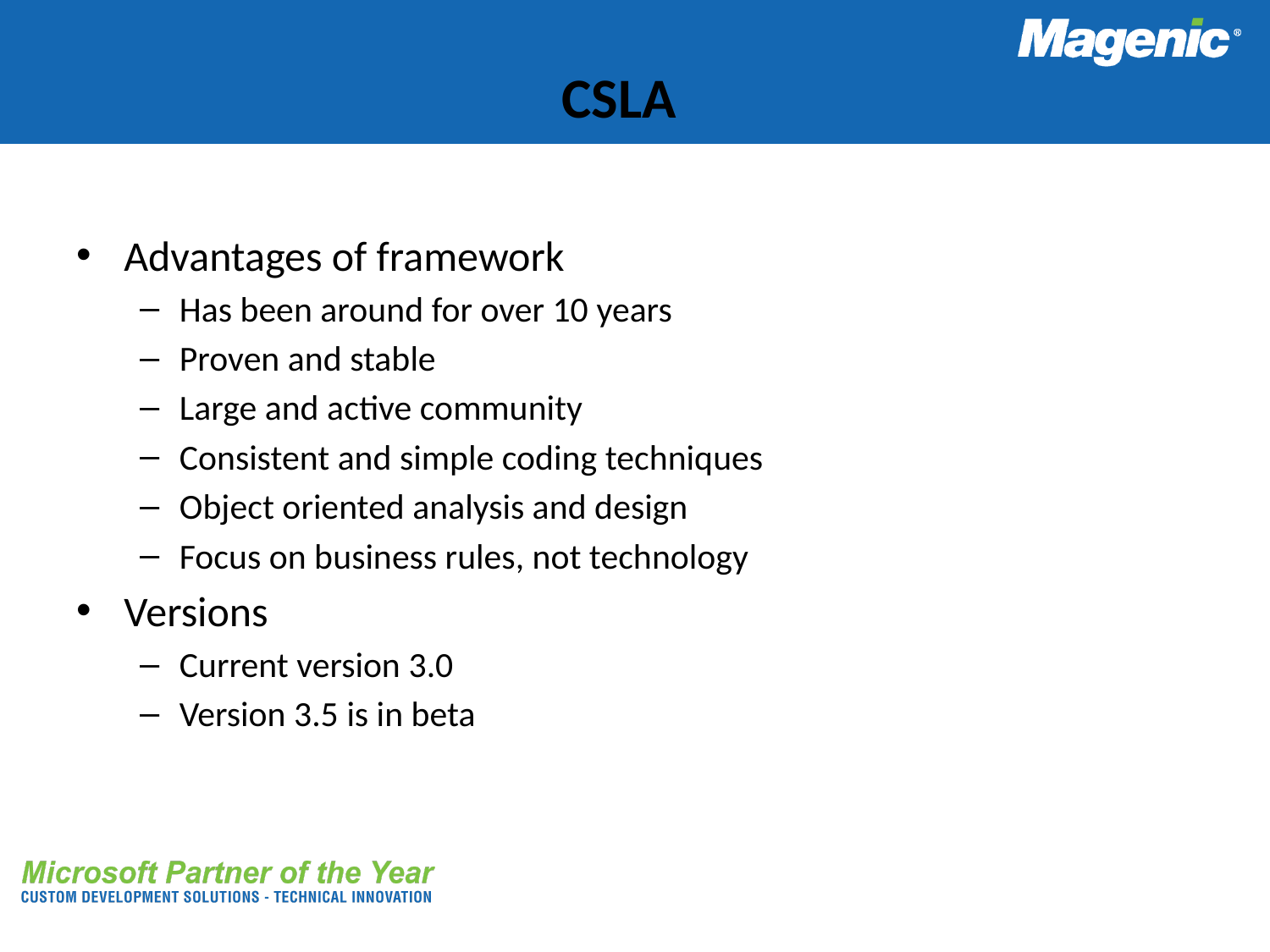

# CSLA
Advantages of framework
Has been around for over 10 years
Proven and stable
Large and active community
Consistent and simple coding techniques
Object oriented analysis and design
Focus on business rules, not technology
Versions
Current version 3.0
Version 3.5 is in beta